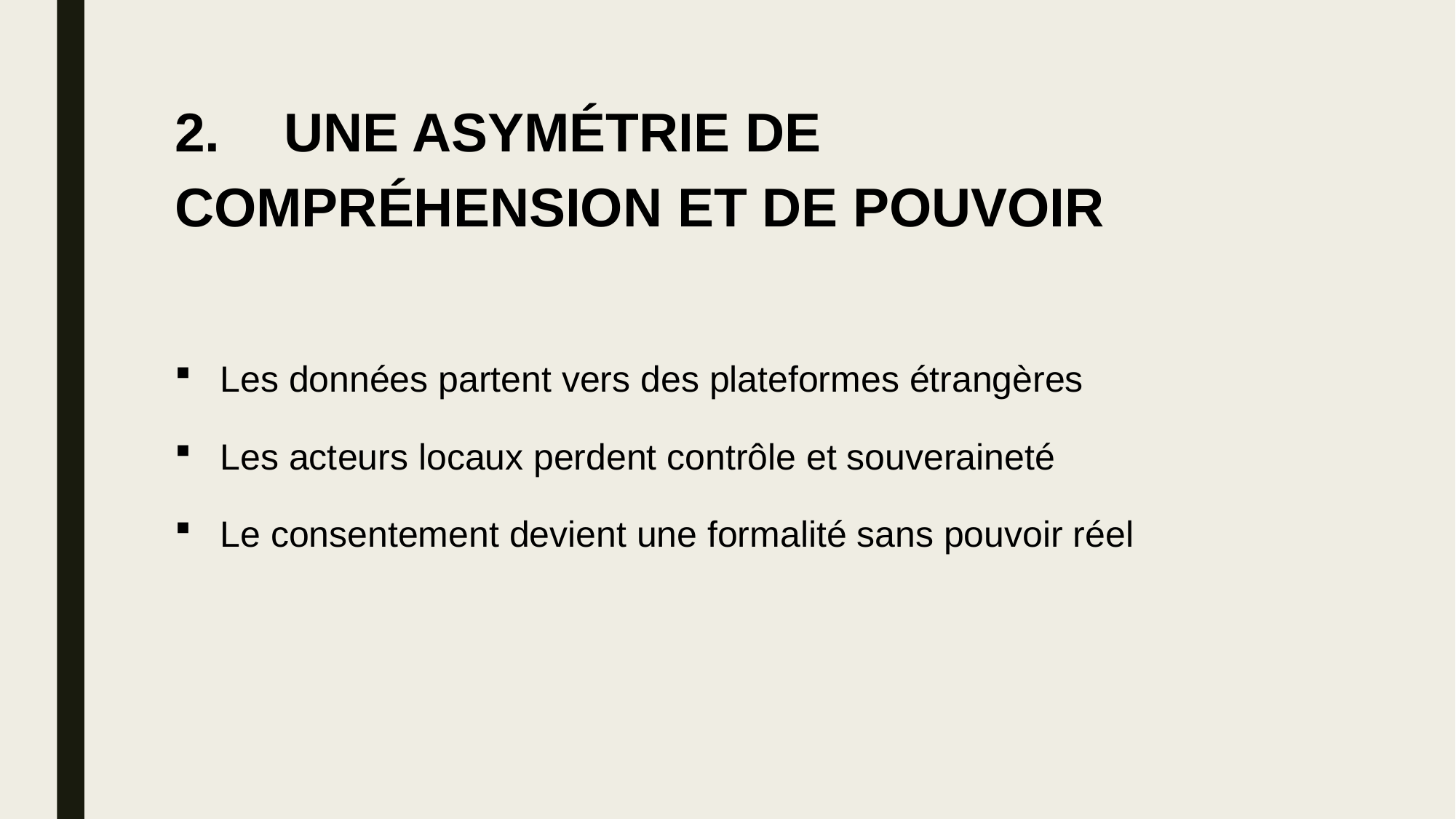

# 2.	UNE ASYMÉTRIE DE COMPRÉHENSION ET DE POUVOIR

Les données partent vers des plateformes étrangères
Les acteurs locaux perdent contrôle et souveraineté
Le consentement devient une formalité sans pouvoir réel